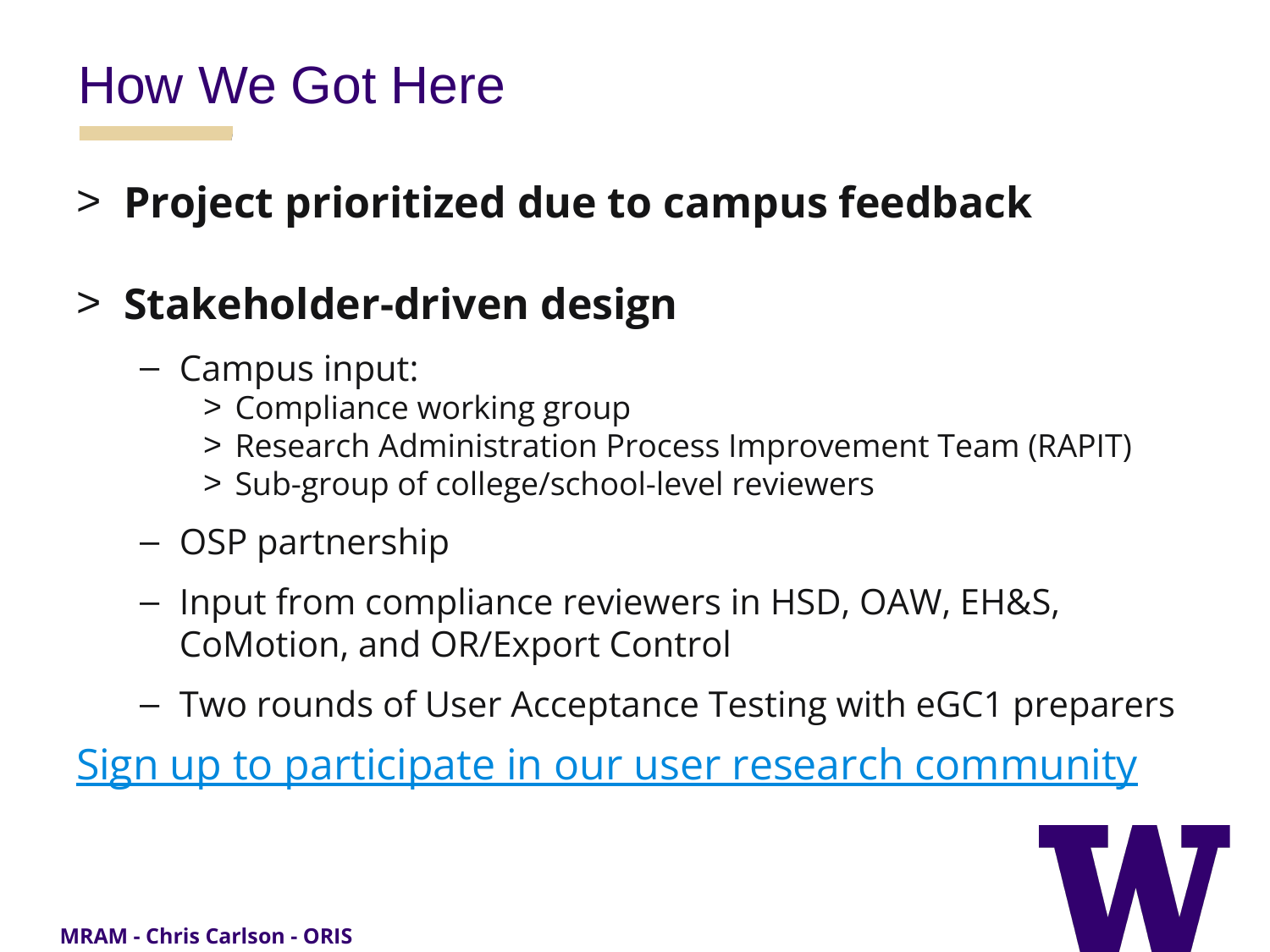

How We Got Here
Project prioritized due to campus feedback

Stakeholder-driven design
Campus input:
Compliance working group
Research Administration Process Improvement Team (RAPIT)
Sub-group of college/school-level reviewers
OSP partnership
Input from compliance reviewers in HSD, OAW, EH&S, CoMotion, and OR/Export Control
Two rounds of User Acceptance Testing with eGC1 preparers

Sign up to participate in our user research community

MRAM - Chris Carlson - ORIS